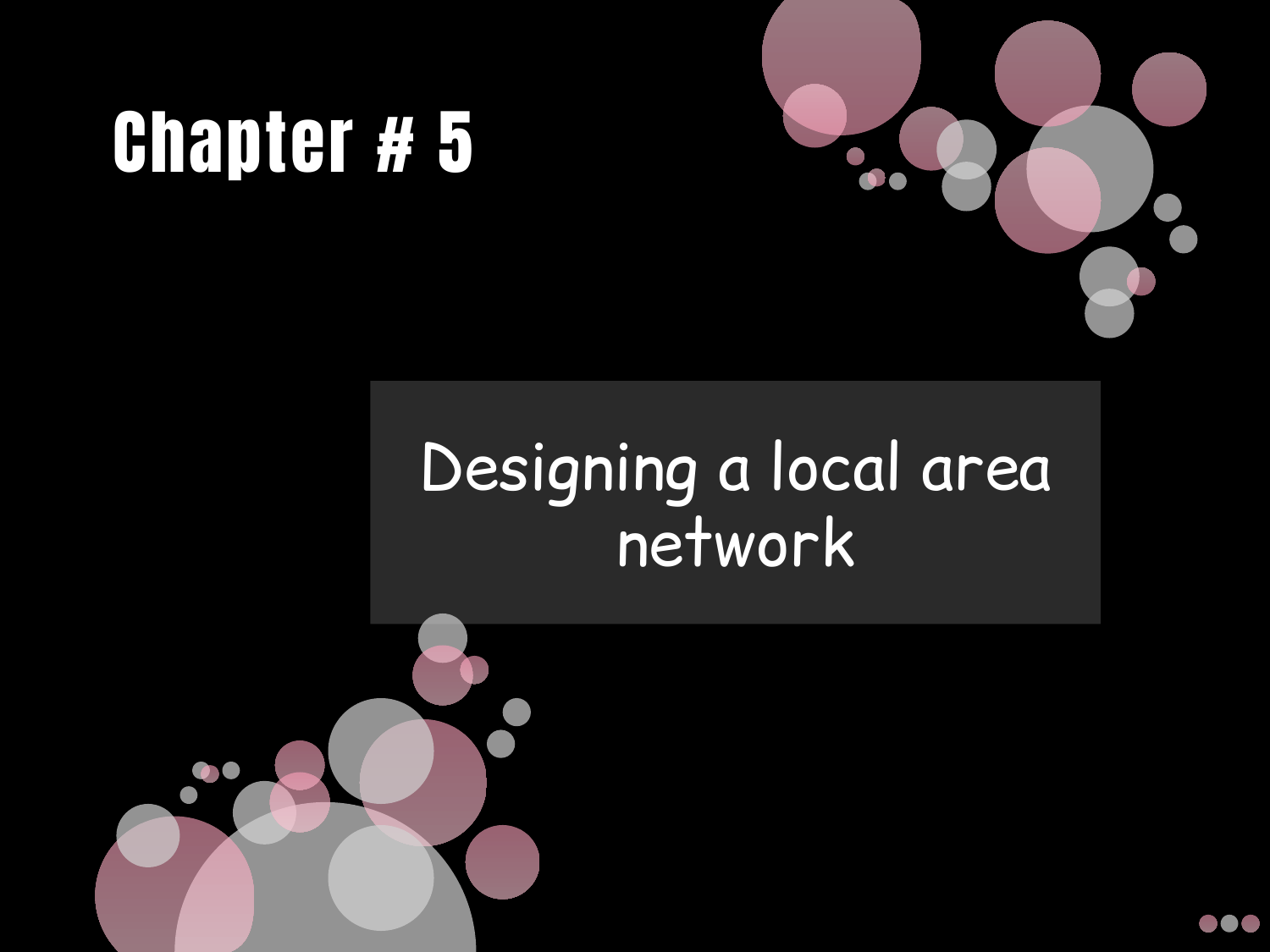

# Chapter # 5
Designing a local area network